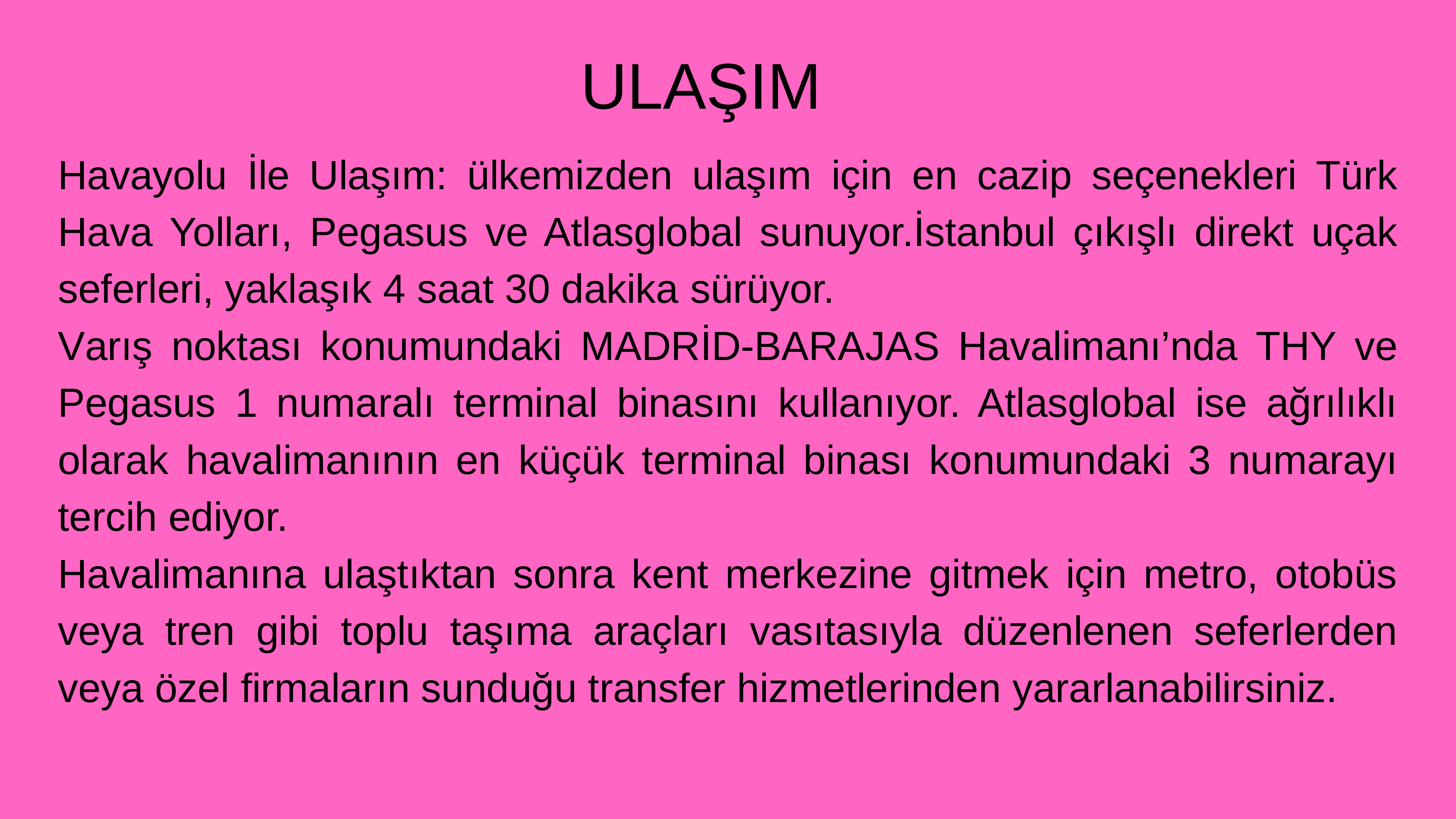

ULAŞIM
Havayolu İle Ulaşım: ülkemizden ulaşım için en cazip seçenekleri Türk Hava Yolları, Pegasus ve Atlasglobal sunuyor.İstanbul çıkışlı direkt uçak seferleri, yaklaşık 4 saat 30 dakika sürüyor.
Varış noktası konumundaki MADRİD-BARAJAS Havalimanı’nda THY ve Pegasus 1 numaralı terminal binasını kullanıyor. Atlasglobal ise ağrılıklı olarak havalimanının en küçük terminal binası konumundaki 3 numarayı tercih ediyor.
Havalimanına ulaştıktan sonra kent merkezine gitmek için metro, otobüs veya tren gibi toplu taşıma araçları vasıtasıyla düzenlenen seferlerden veya özel firmaların sunduğu transfer hizmetlerinden yararlanabilirsiniz.